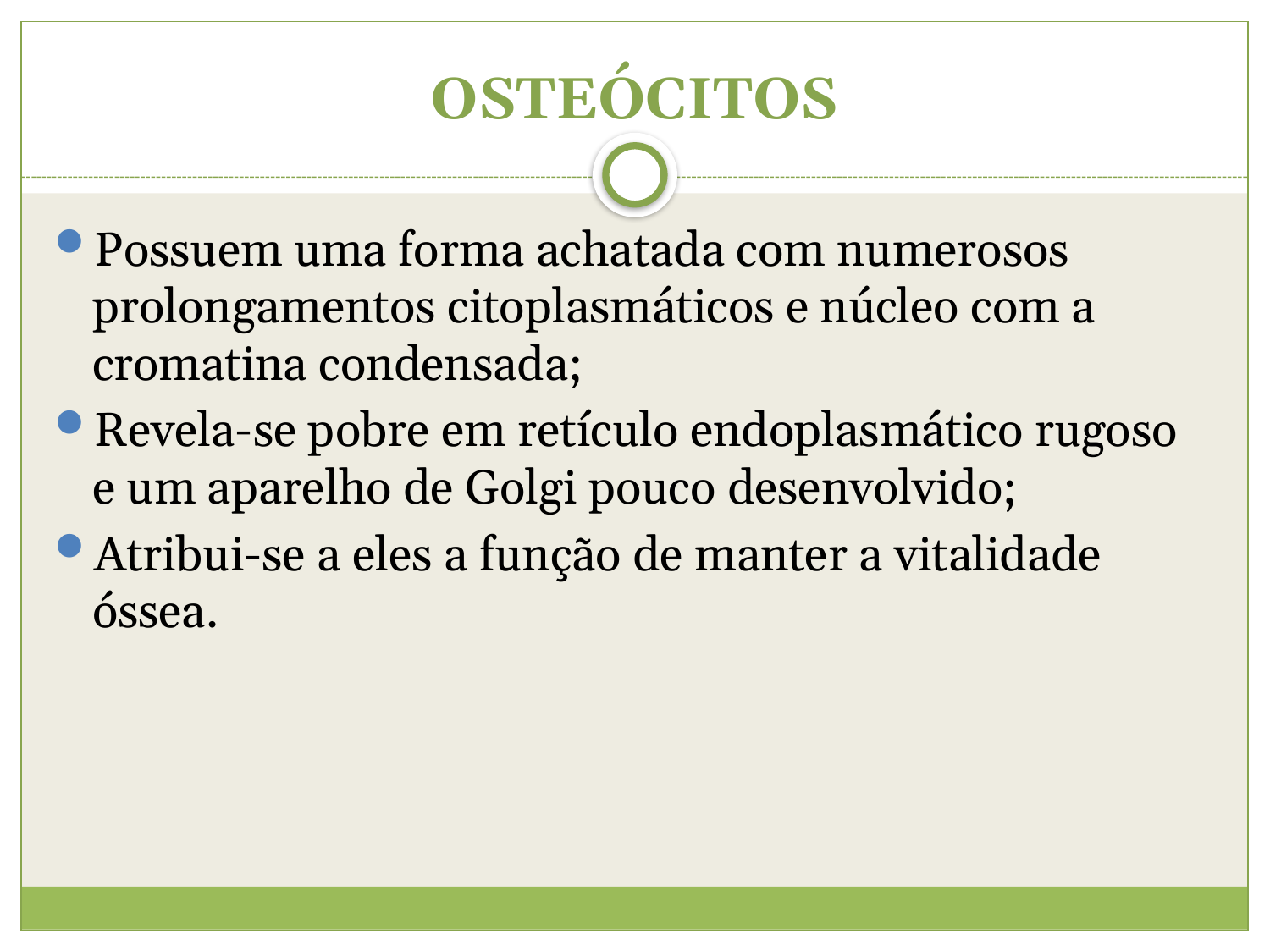

# OSTEÓCITOS
Possuem uma forma achatada com numerosos prolongamentos citoplasmáticos e núcleo com a cromatina condensada;
Revela-se pobre em retículo endoplasmático rugoso e um aparelho de Golgi pouco desenvolvido;
Atribui-se a eles a função de manter a vitalidade óssea.